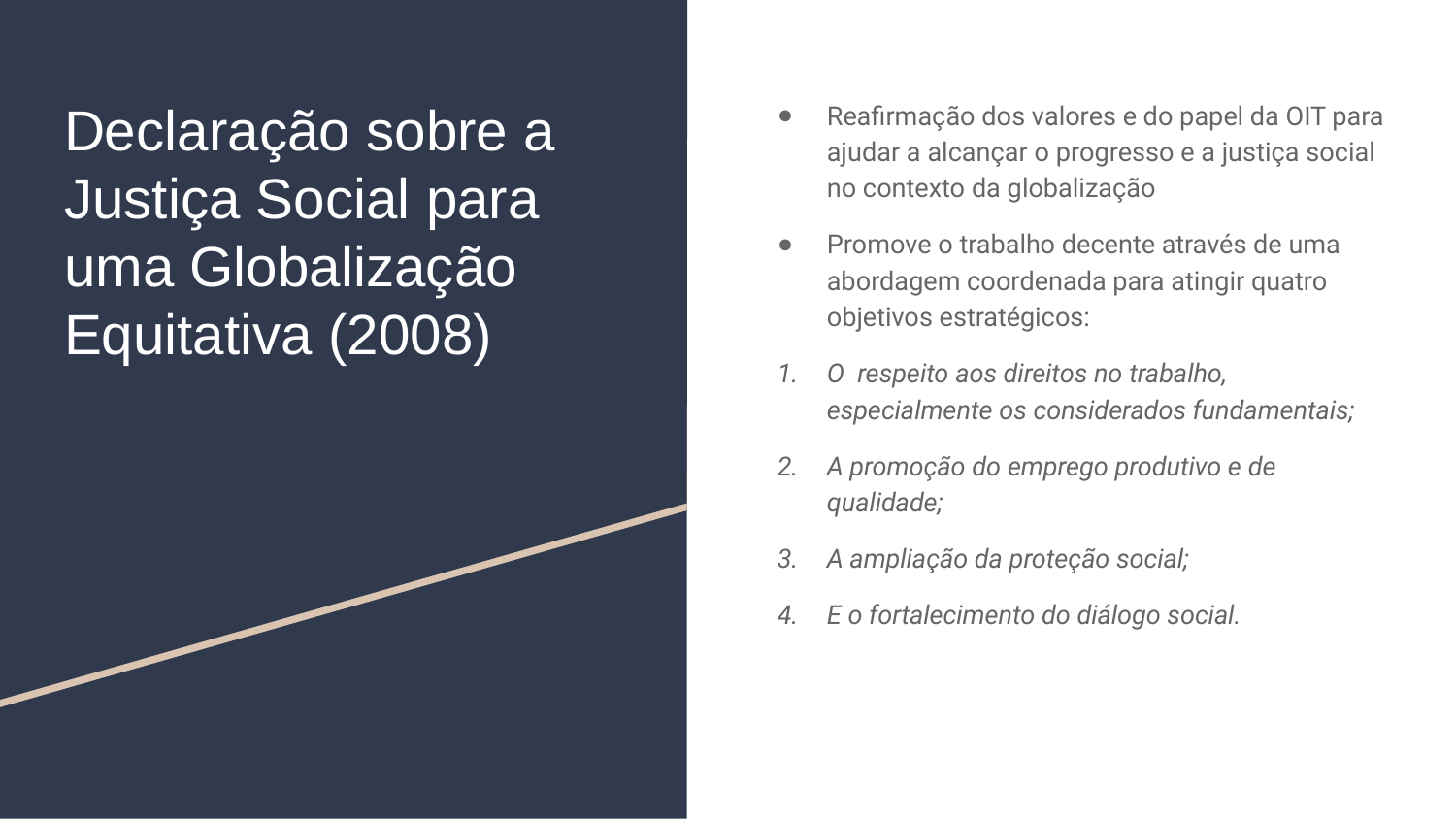

# Declaração sobre a Justiça Social para uma Globalização Equitativa (2008)
Reafirmação dos valores e do papel da OIT para ajudar a alcançar o progresso e a justiça social no contexto da globalização
Promove o trabalho decente através de uma abordagem coordenada para atingir quatro objetivos estratégicos:
O  respeito aos direitos no trabalho, especialmente os considerados fundamentais;
A promoção do emprego produtivo e de qualidade;
A ampliação da proteção social;
E o fortalecimento do diálogo social.